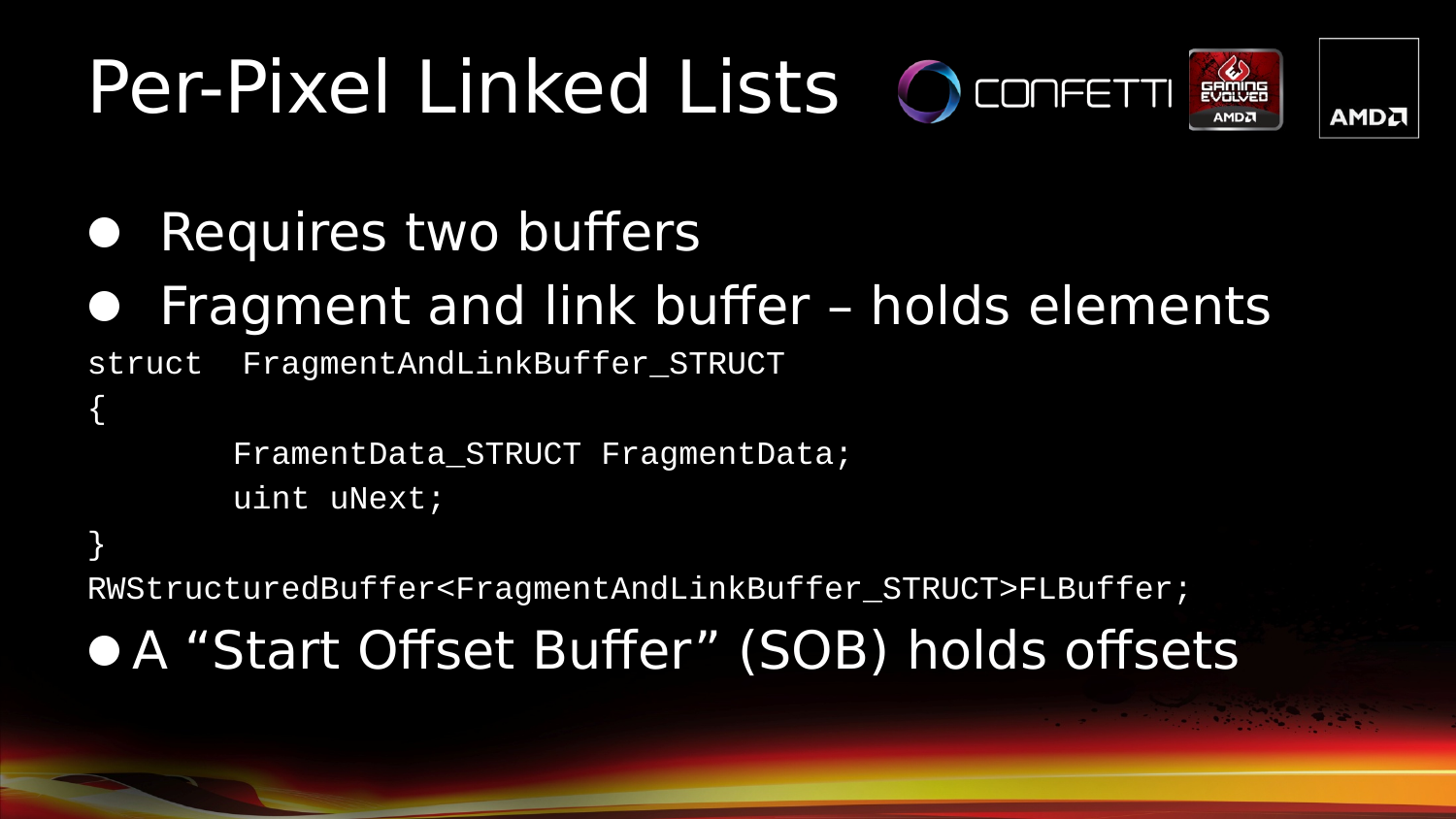

# Per-Pixel Linked Lists
Requires two buffers
Fragment and link buffer – holds elements
struct  FragmentAndLinkBuffer_STRUCT
{
	FramentData_STRUCT FragmentData;
	uint uNext;
}
RWStructuredBuffer<FragmentAndLinkBuffer_STRUCT>FLBuffer;
A “Start Offset Buffer” (SOB) holds offsets